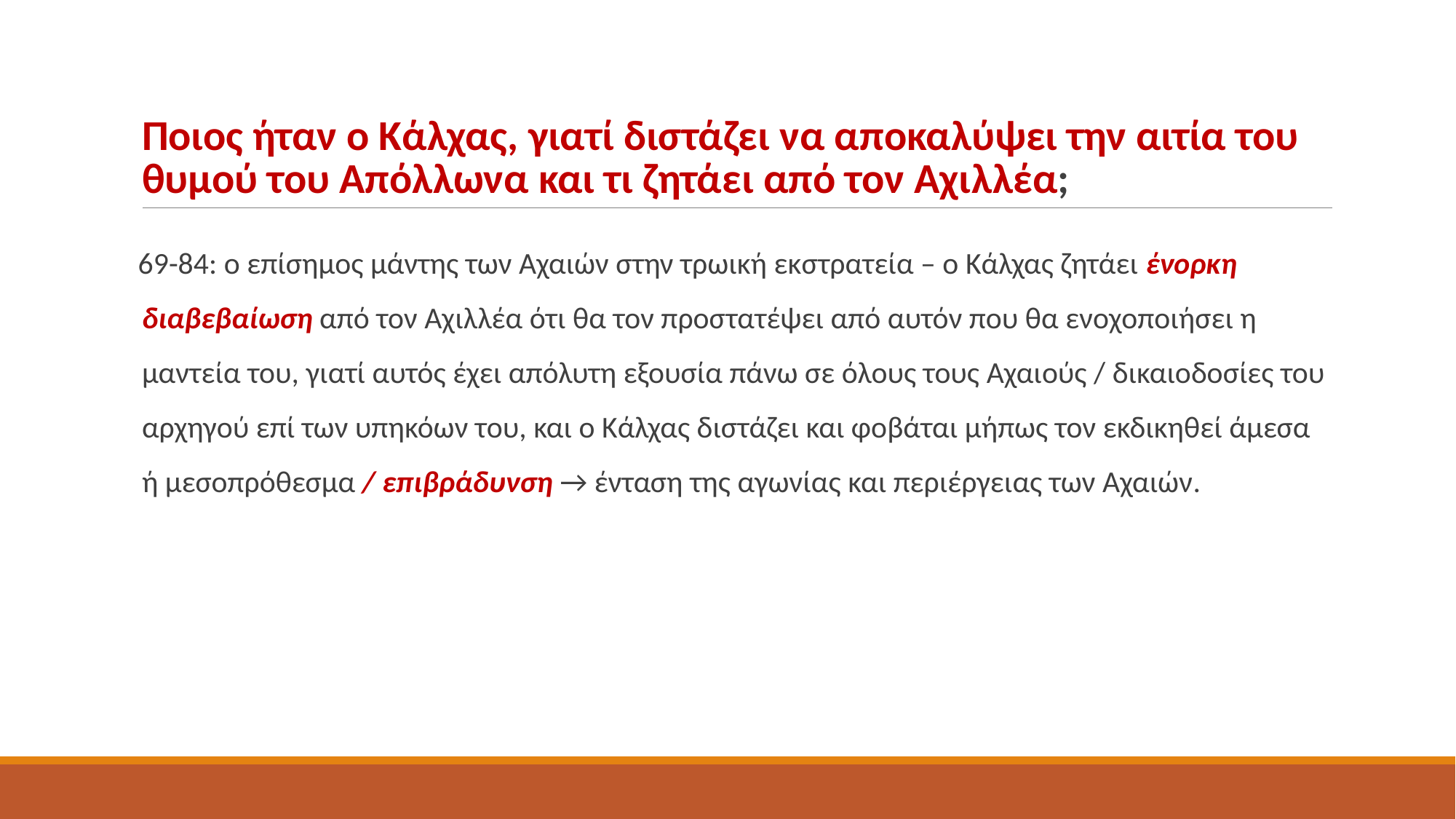

# Ποιος ήταν ο Κάλχας, γιατί διστάζει να αποκαλύψει την αιτία του θυμού του Απόλλωνα και τι ζητάει από τον Αχιλλέα;
 69-84: ο επίσημος μάντης των Αχαιών στην τρωική εκστρατεία – ο Κάλχας ζητάει ένορκη διαβεβαίωση από τον Αχιλλέα ότι θα τον προστατέψει από αυτόν που θα ενοχοποιήσει η μαντεία του, γιατί αυτός έχει απόλυτη εξουσία πάνω σε όλους τους Αχαιούς / δικαιοδοσίες του αρχηγού επί των υπηκόων του, και ο Κάλχας διστάζει και φοβάται μήπως τον εκδικηθεί άμεσα ή μεσοπρόθεσμα / επιβράδυνση → ένταση της αγωνίας και περιέργειας των Αχαιών.